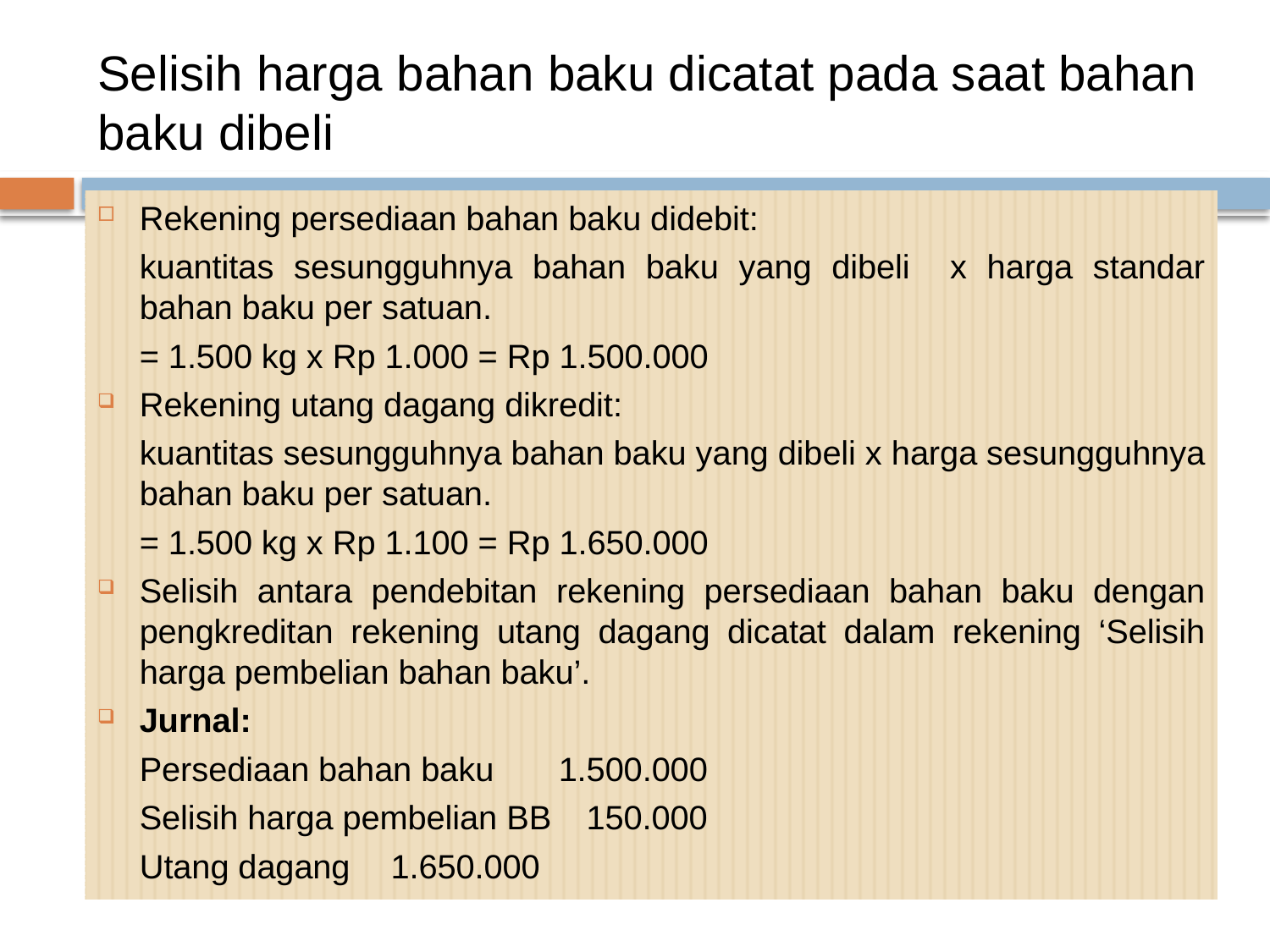

# Selisih harga bahan baku dicatat pada saat bahan baku dibeli
Rekening persediaan bahan baku didebit:
	kuantitas sesungguhnya bahan baku yang dibeli  x harga standar bahan baku per satuan.
	= 1.500 kg x Rp 1.000 = Rp 1.500.000
Rekening utang dagang dikredit:
	kuantitas sesungguhnya bahan baku yang dibeli x harga sesungguhnya bahan baku per satuan.
	= 1.500 kg x Rp 1.100 = Rp 1.650.000
Selisih antara pendebitan rekening persediaan bahan baku dengan pengkreditan rekening utang dagang dicatat dalam rekening ‘Selisih harga pembelian bahan baku’.
Jurnal:
		Persediaan bahan baku		1.500.000
		Selisih harga pembelian BB	   150.000
			Utang dagang				1.650.000